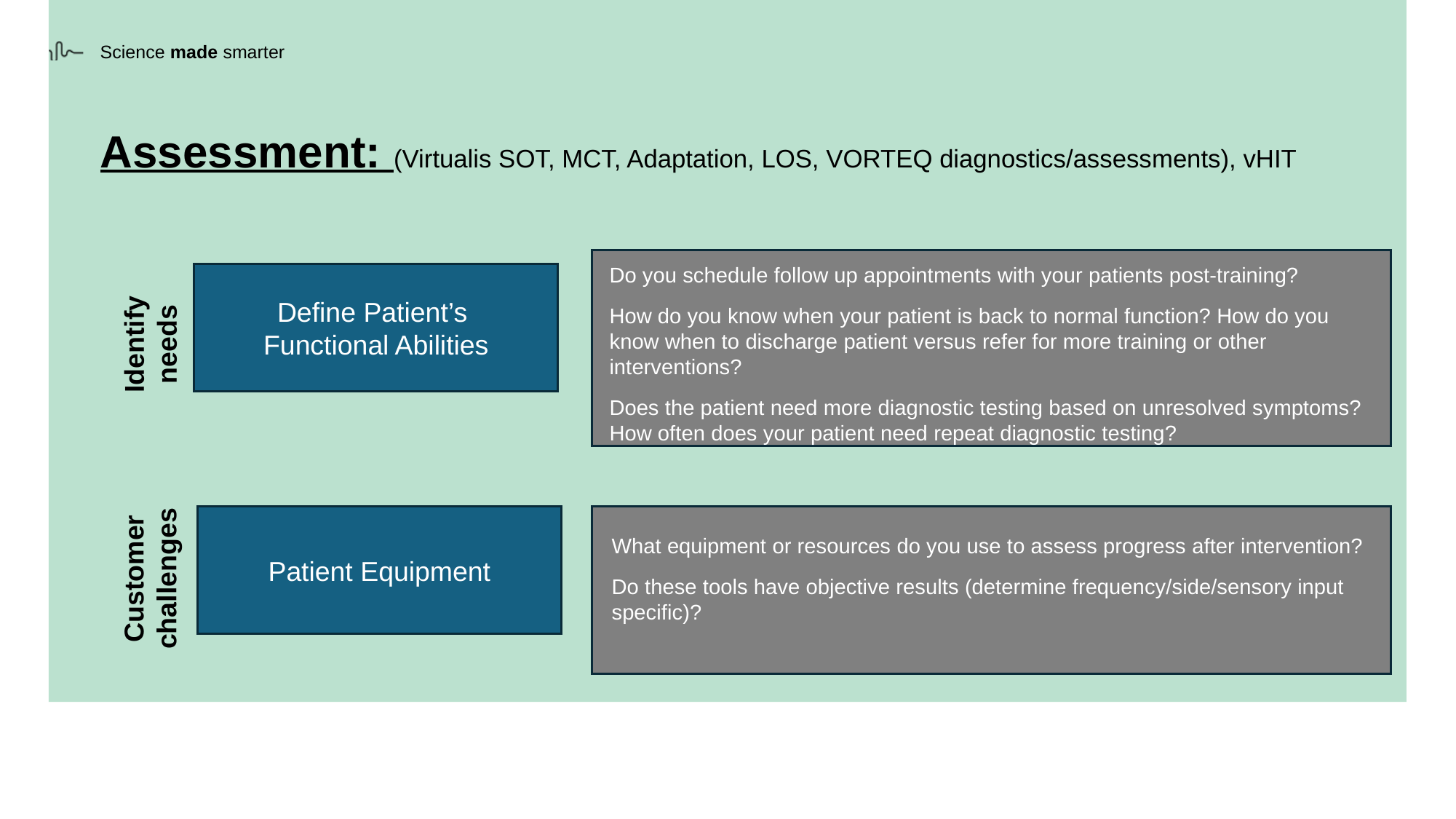

Assessment: (Virtualis SOT, MCT, Adaptation, LOS, VORTEQ diagnostics/assessments), vHIT

Do you schedule follow up appointments with your patients post-training?
How do you know when your patient is back to normal function? How do you know when to discharge patient versus refer for more training or other interventions?
Does the patient need more diagnostic testing based on unresolved symptoms? How often does your patient need repeat diagnostic testing?

Define Patient’s
Functional Abilities
Identify needs
Patient Equipment

What equipment or resources do you use to assess progress after intervention?
Do these tools have objective results (determine frequency/side/sensory input specific)?
Customer challenges